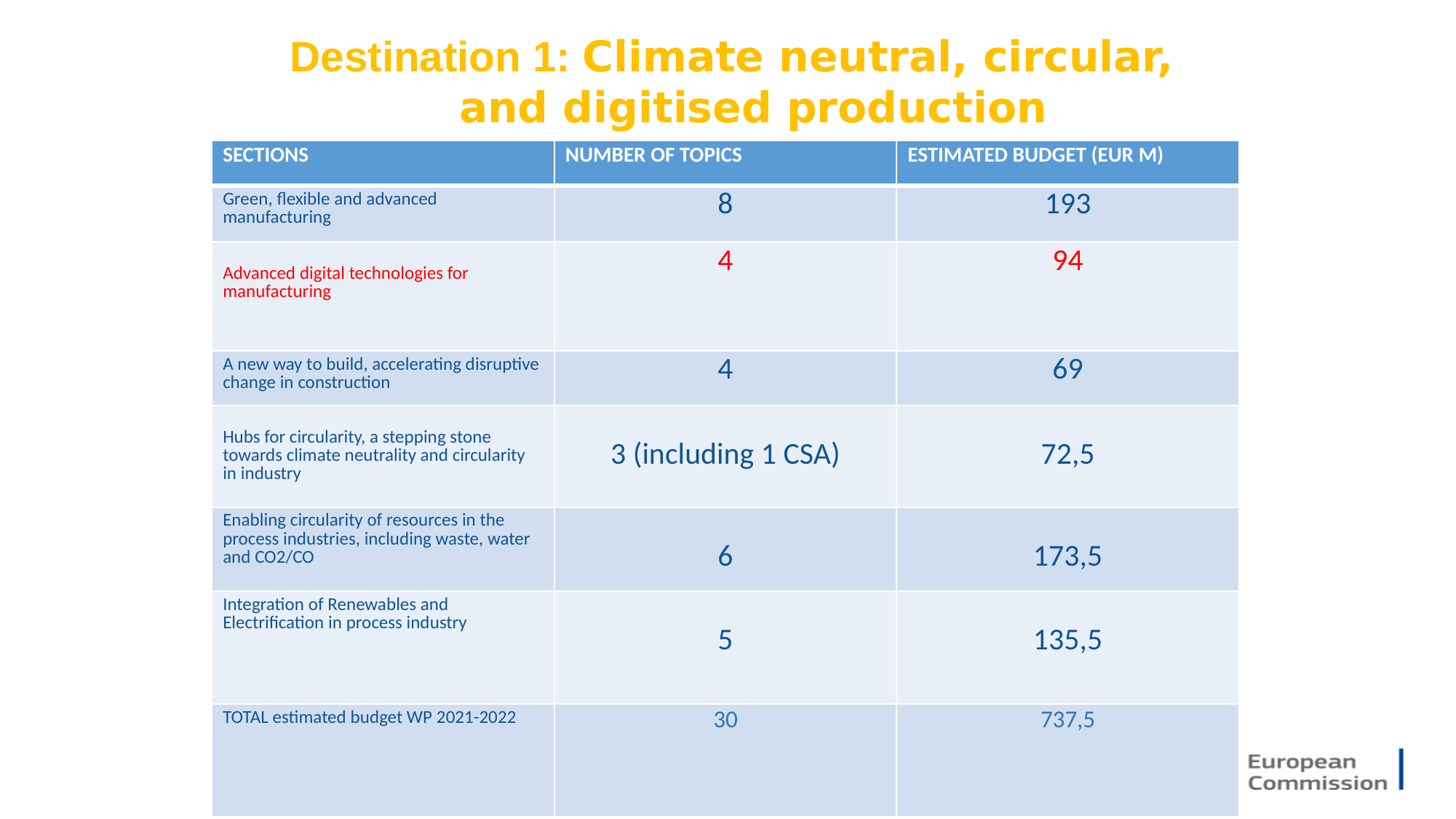

Destination 1: Climate neutral, circular, and digitised production

| SECTIONS | NUMBER OF TOPICS | ESTIMATED BUDGET (EUR M) |
| --- | --- | --- |
| Green, flexible and advanced manufacturing | 8 | 193 |
| Advanced digital technologies for manufacturing | 4 | 94 |
| A new way to build, accelerating disruptive change in construction | 4 | 69 |
| Hubs for circularity, a stepping stone towards climate neutrality and circularity in industry | 3 (including 1 CSA) | 72,5 |
| Enabling circularity of resources in the process industries, including waste, water and CO2/CO | 6 | 173,5 |
| Integration of Renewables and Electrification in process industry | 5 | 135,5 |
| TOTAL estimated budget WP 2021-2022 | 30 | 737,5 |

19